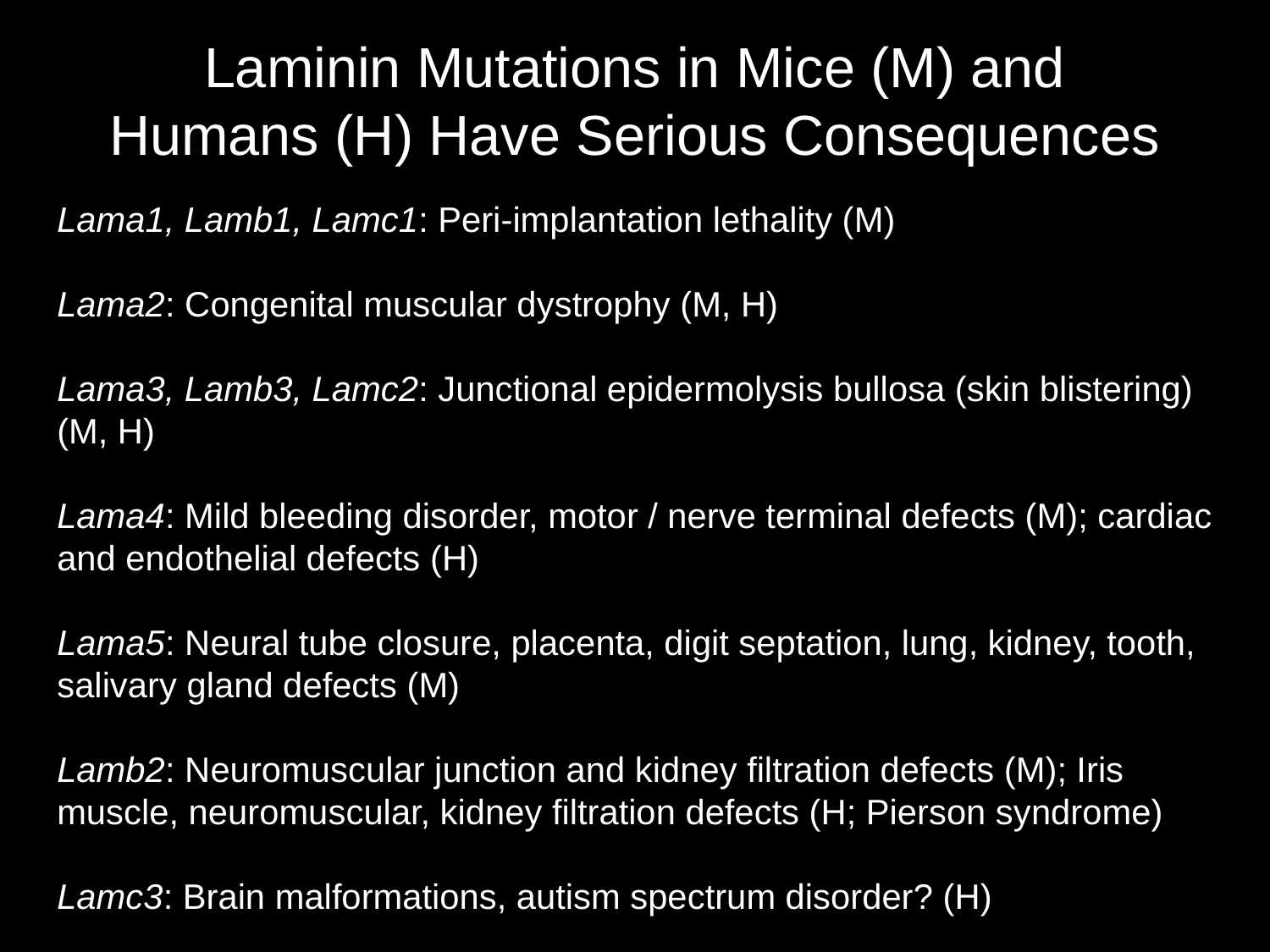

# Laminin Mutations in Mice (M) and Humans (H) Have Serious Consequences
Lama1, Lamb1, Lamc1: Peri-implantation lethality (M)

Lama2: Congenital muscular dystrophy (M, H)

Lama3, Lamb3, Lamc2: Junctional epidermolysis bullosa (skin blistering) (M, H)

Lama4: Mild bleeding disorder, motor / nerve terminal defects (M); cardiac and endothelial defects (H)

Lama5: Neural tube closure, placenta, digit septation, lung, kidney, tooth, salivary gland defects (M)

Lamb2: Neuromuscular junction and kidney filtration defects (M); Iris muscle, neuromuscular, kidney filtration defects (H; Pierson syndrome)

Lamc3: Brain malformations, autism spectrum disorder? (H)
15